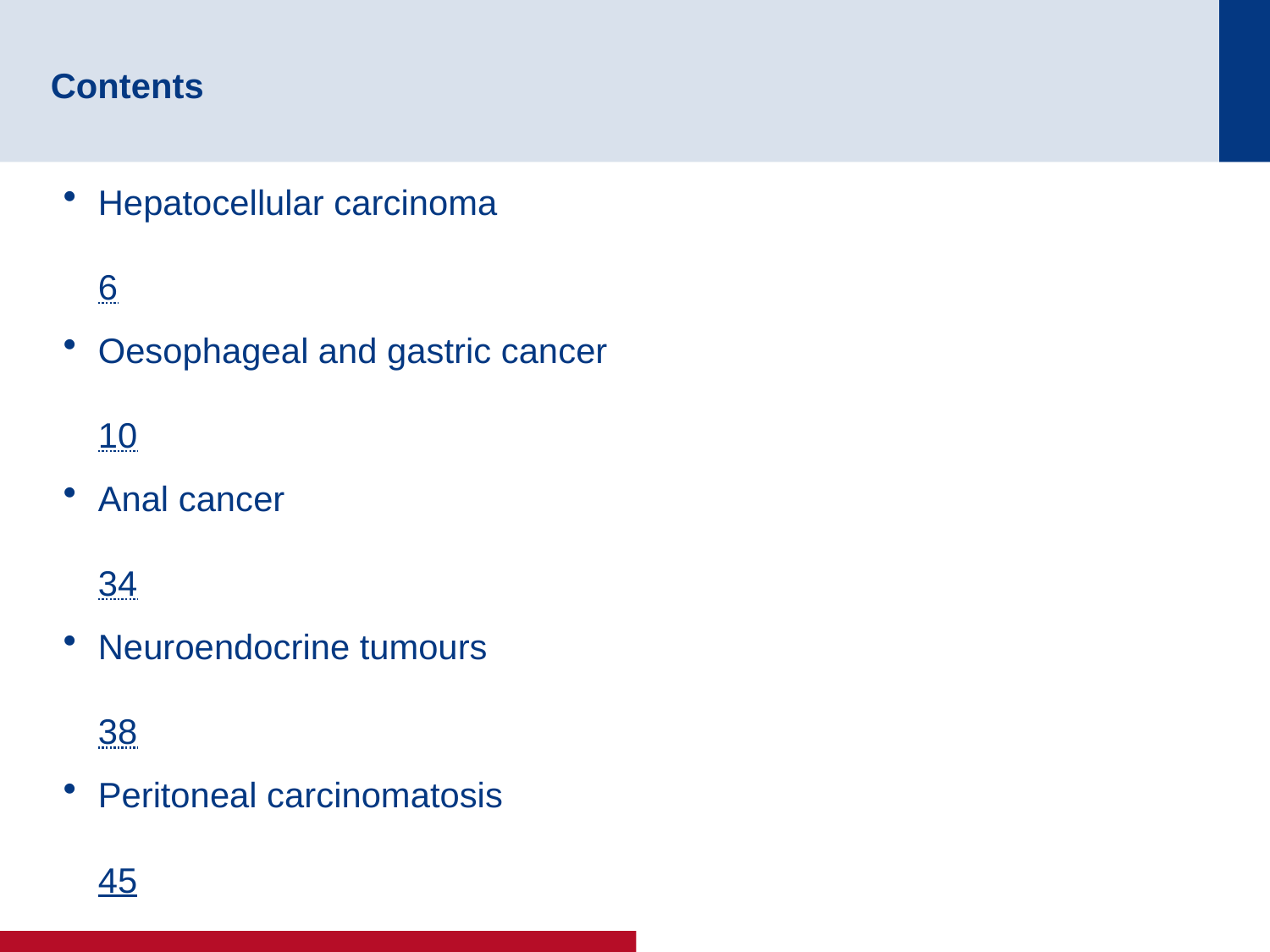

# Contents
Hepatocellular carcinoma	6
Oesophageal and gastric cancer	10
Anal cancer	34
Neuroendocrine tumours	38
Peritoneal carcinomatosis	45